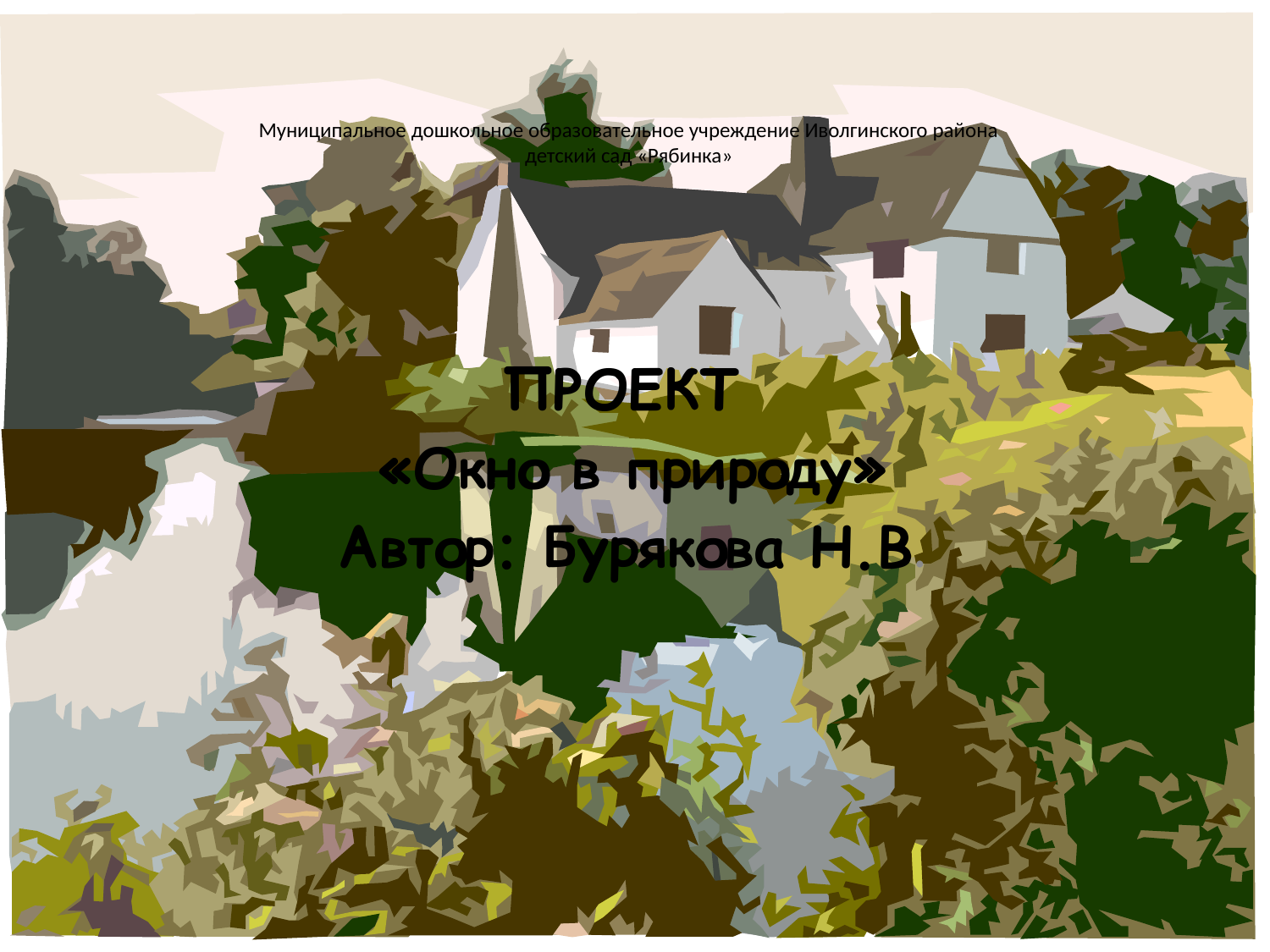

# Муниципальное дошкольное образовательное учреждение Иволгинского района детский сад «Рябинка»
ПРОЕКТ
«Окно в природу»
Автор: Бурякова Н.В.